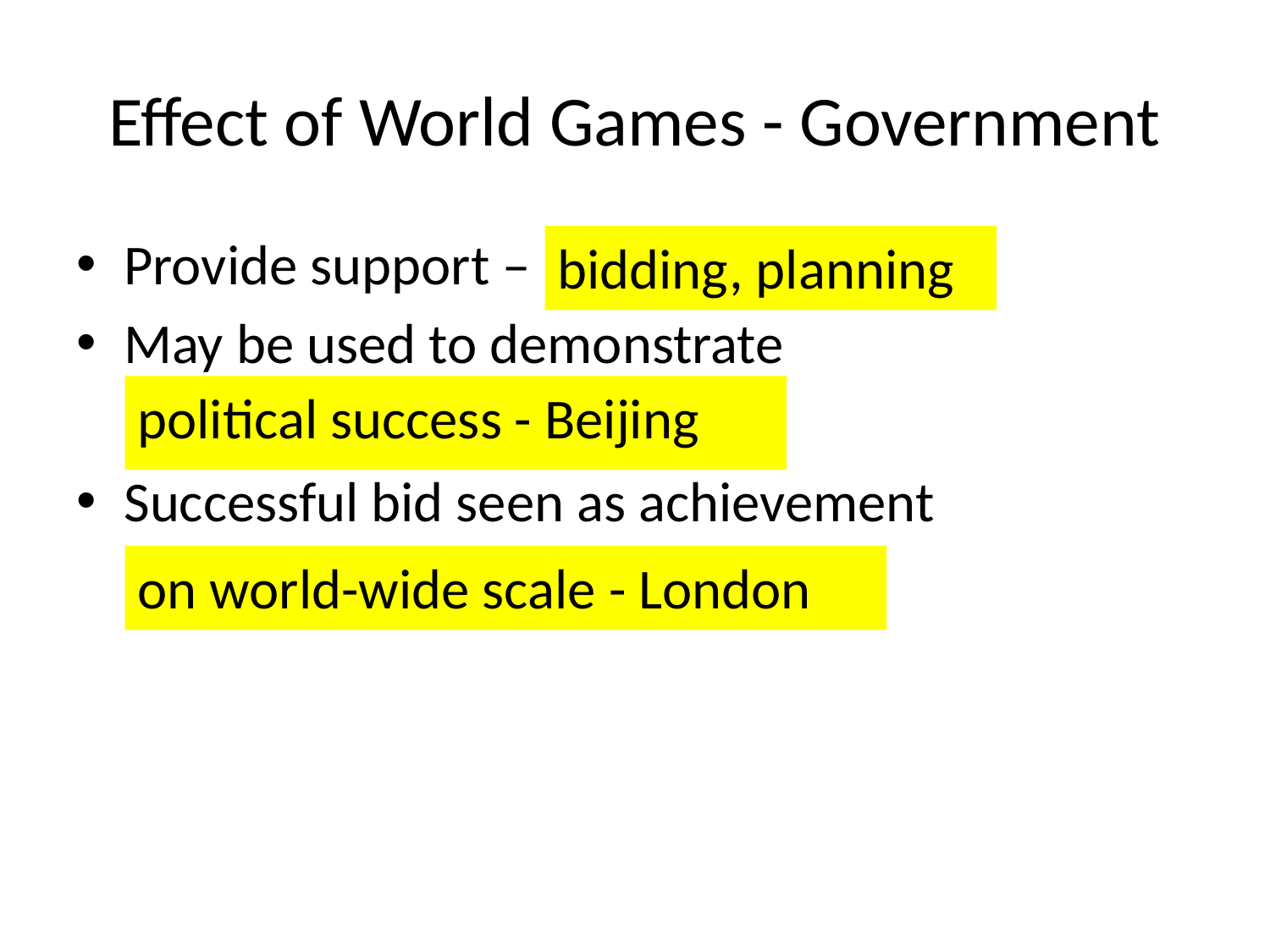

# Effect of World Games - Government
Provide support –
May be used to demonstrate

Successful bid seen as achievement
bidding, planning
political success - Beijing
on world-wide scale - London